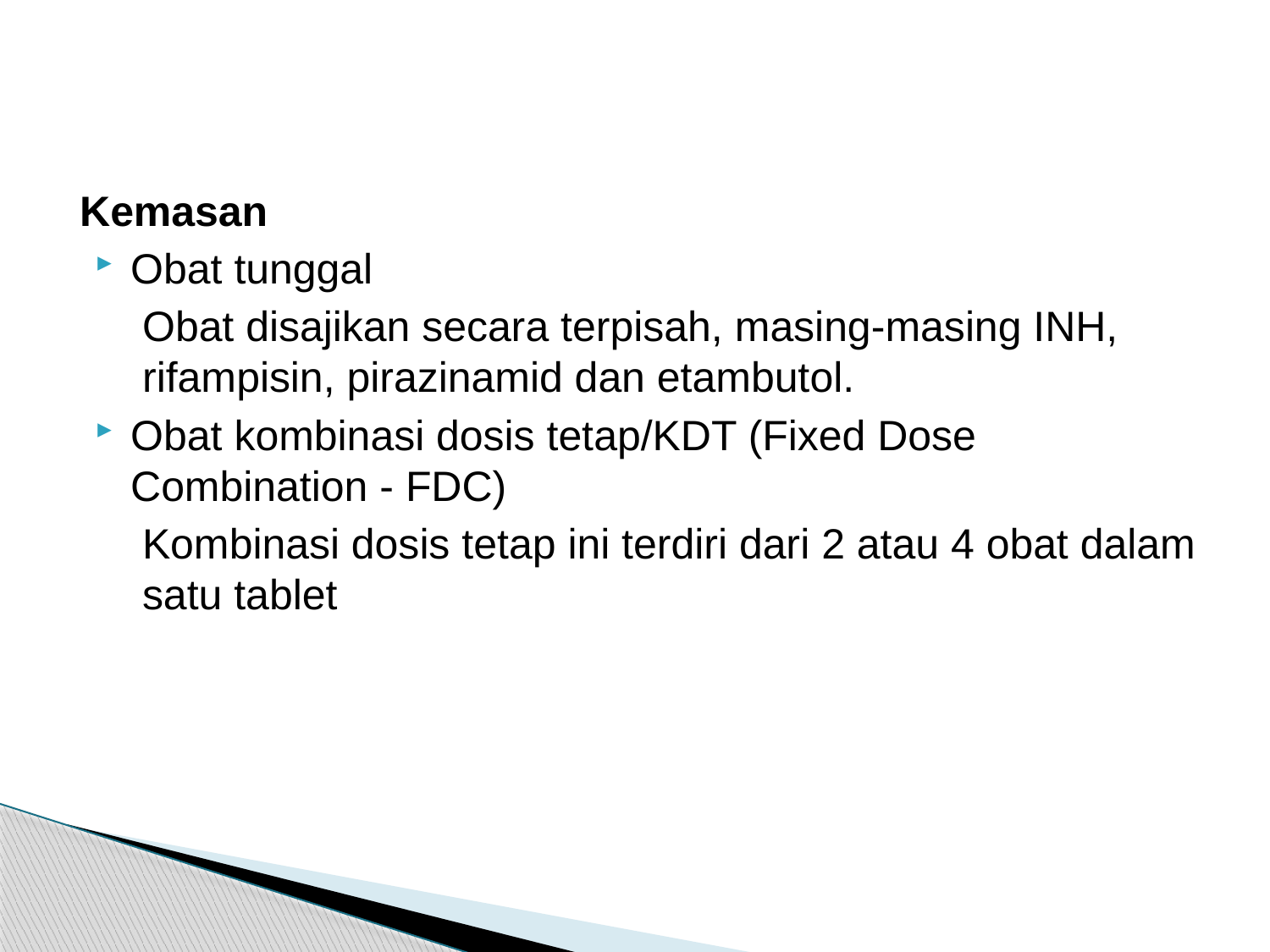

Kemasan
Obat tunggal
Obat disajikan secara terpisah, masing-masing INH, rifampisin, pirazinamid dan etambutol.
Obat kombinasi dosis tetap/KDT (Fixed Dose Combination - FDC)
Kombinasi dosis tetap ini terdiri dari 2 atau 4 obat dalam satu tablet